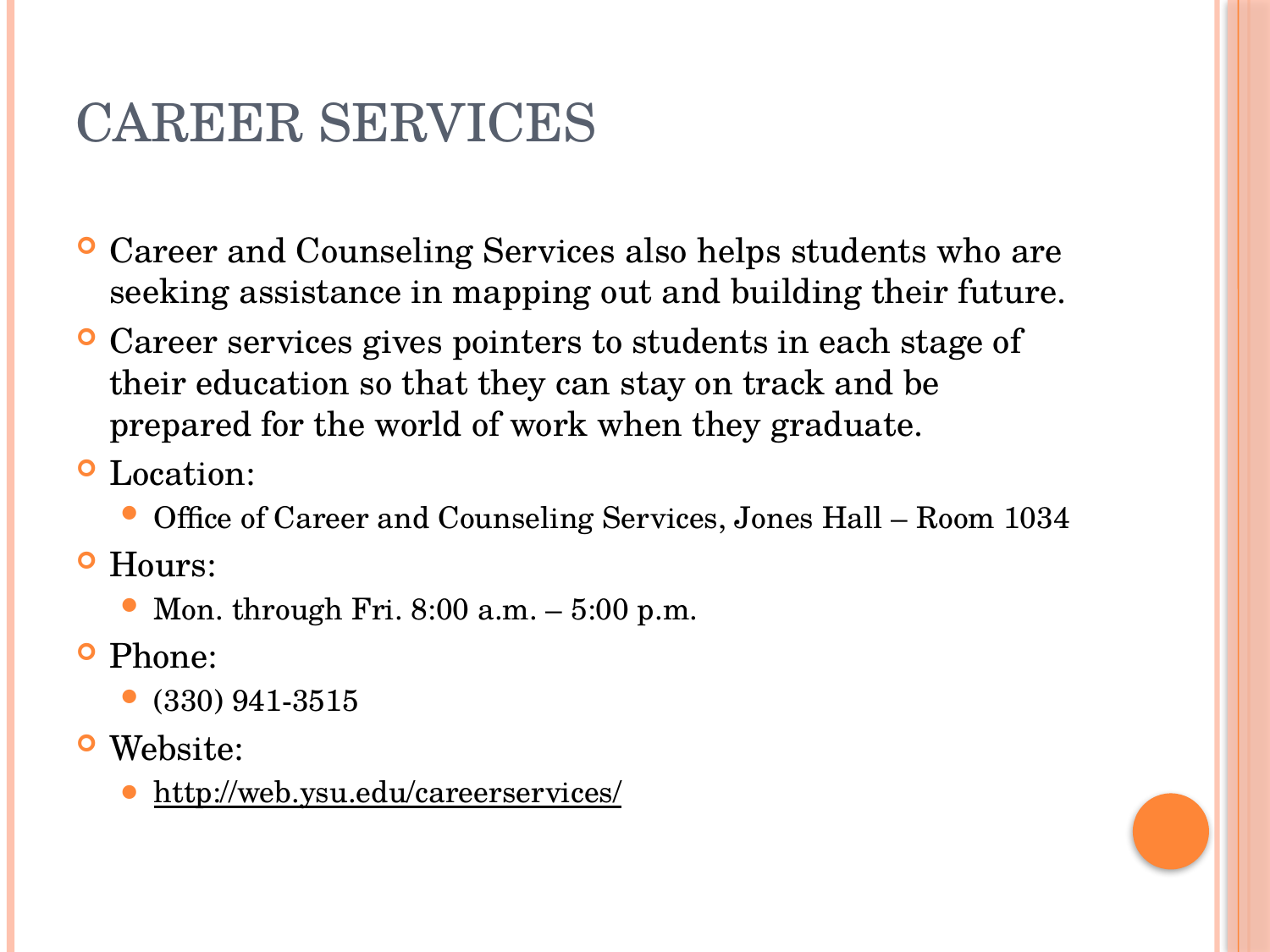

# Career Services
Career and Counseling Services also helps students who are seeking assistance in mapping out and building their future.
Career services gives pointers to students in each stage of their education so that they can stay on track and be prepared for the world of work when they graduate.
Location:
Office of Career and Counseling Services, Jones Hall – Room 1034
Hours:
Mon. through Fri. 8:00 a.m. – 5:00 p.m.
Phone:
(330) 941-3515
Website:
http://web.ysu.edu/careerservices/